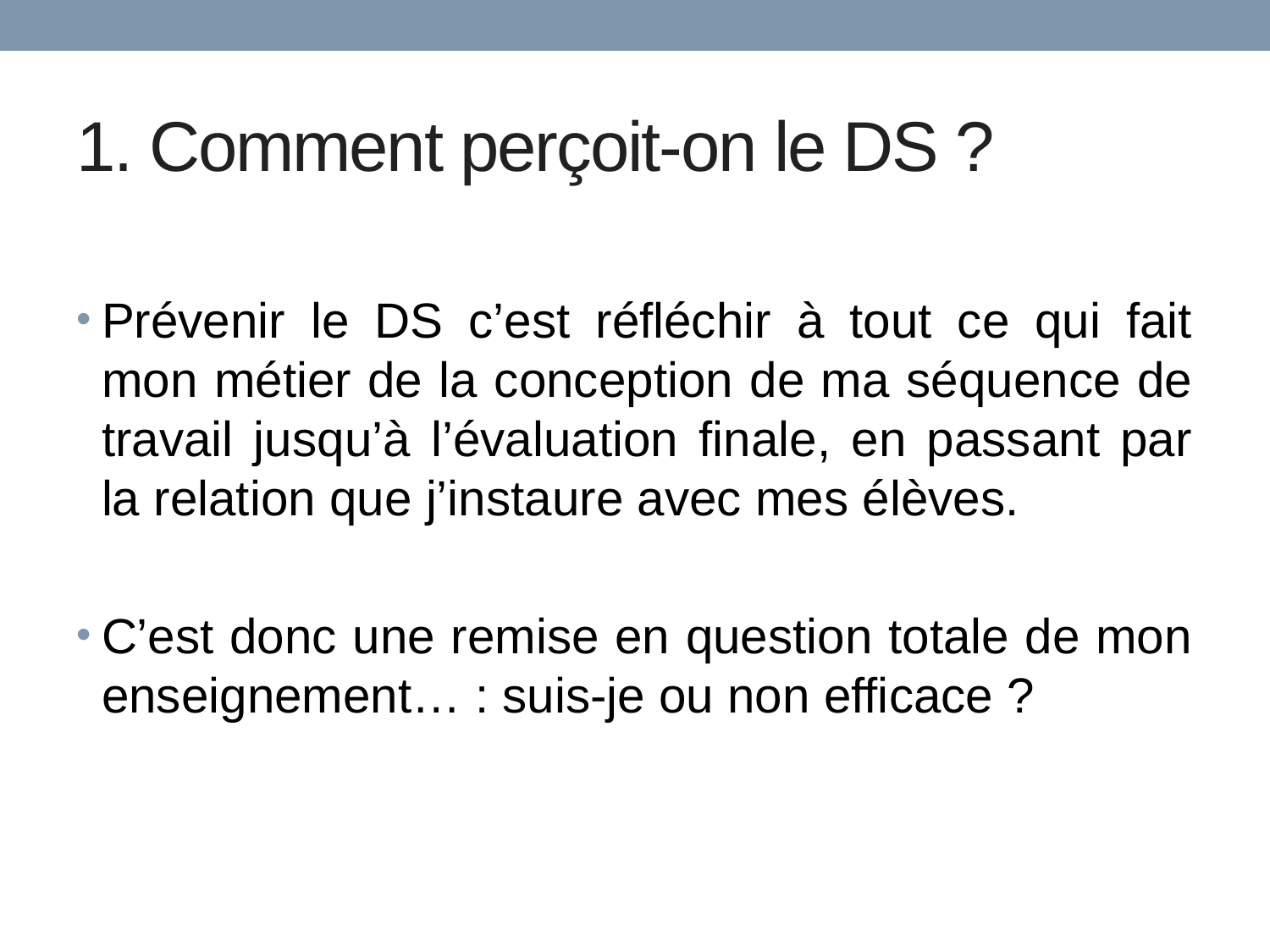

# 1. Comment perçoit-on le DS ?

Prévenir le DS c’est réfléchir à tout ce qui fait mon métier de la conception de ma séquence de travail jusqu’à l’évaluation finale, en passant par la relation que j’instaure avec mes élèves.

C’est donc une remise en question totale de mon enseignement… : suis-je ou non efficace ?